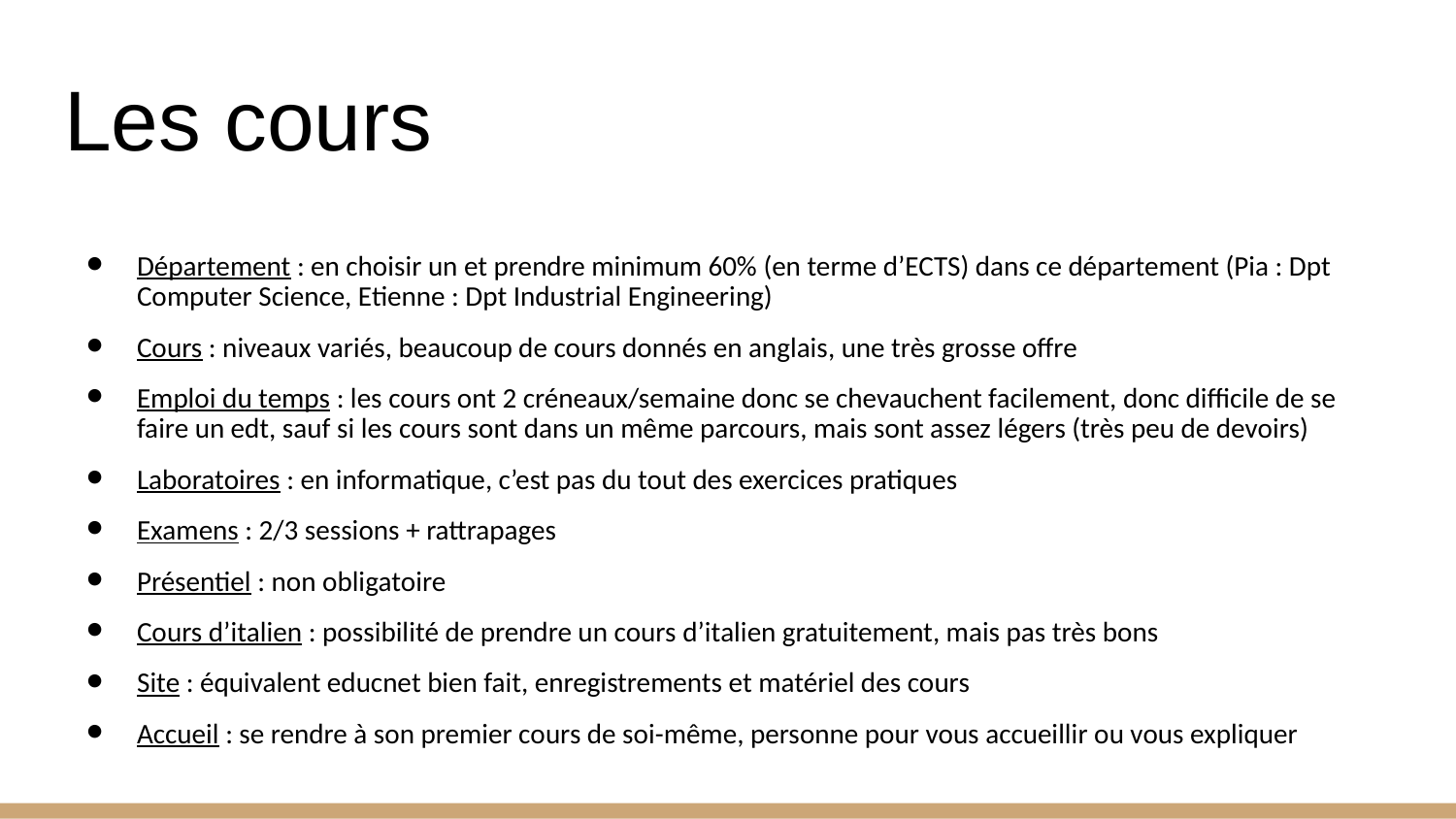

# Les cours
Département : en choisir un et prendre minimum 60% (en terme d’ECTS) dans ce département (Pia : Dpt Computer Science, Etienne : Dpt Industrial Engineering)
Cours : niveaux variés, beaucoup de cours donnés en anglais, une très grosse offre
Emploi du temps : les cours ont 2 créneaux/semaine donc se chevauchent facilement, donc difficile de se faire un edt, sauf si les cours sont dans un même parcours, mais sont assez légers (très peu de devoirs)
Laboratoires : en informatique, c’est pas du tout des exercices pratiques
Examens : 2/3 sessions + rattrapages
Présentiel : non obligatoire
Cours d’italien : possibilité de prendre un cours d’italien gratuitement, mais pas très bons
Site : équivalent educnet bien fait, enregistrements et matériel des cours
Accueil : se rendre à son premier cours de soi-même, personne pour vous accueillir ou vous expliquer